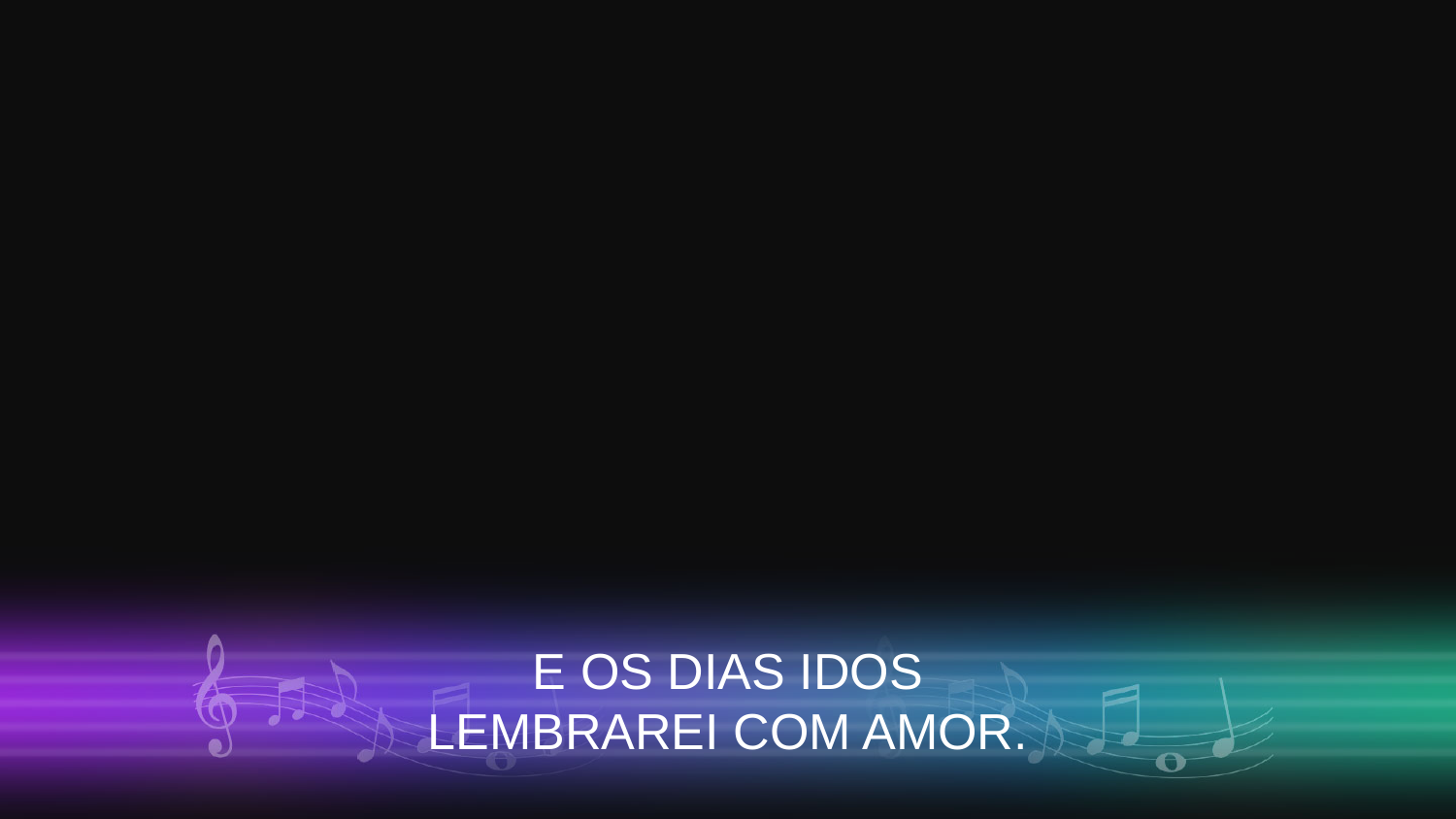

E OS DIAS IDOS
LEMBRAREI COM AMOR.